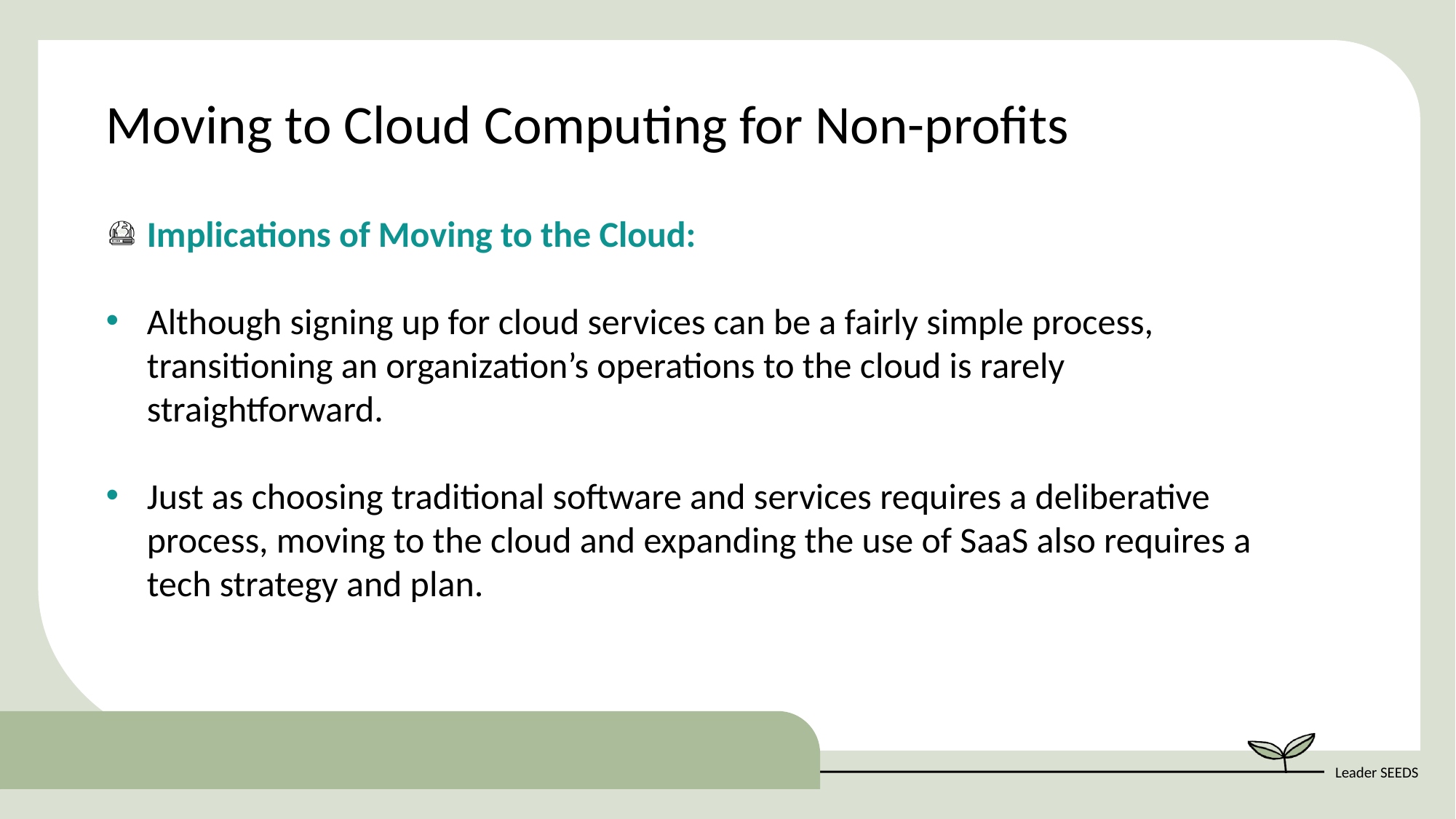

Moving to Cloud Computing for Non-profits
Implications of Moving to the Cloud:

Although signing up for cloud services can be a fairly simple process, transitioning an organization’s operations to the cloud is rarely straightforward.

Just as choosing traditional software and services requires a deliberative process, moving to the cloud and expanding the use of SaaS also requires a tech strategy and plan.